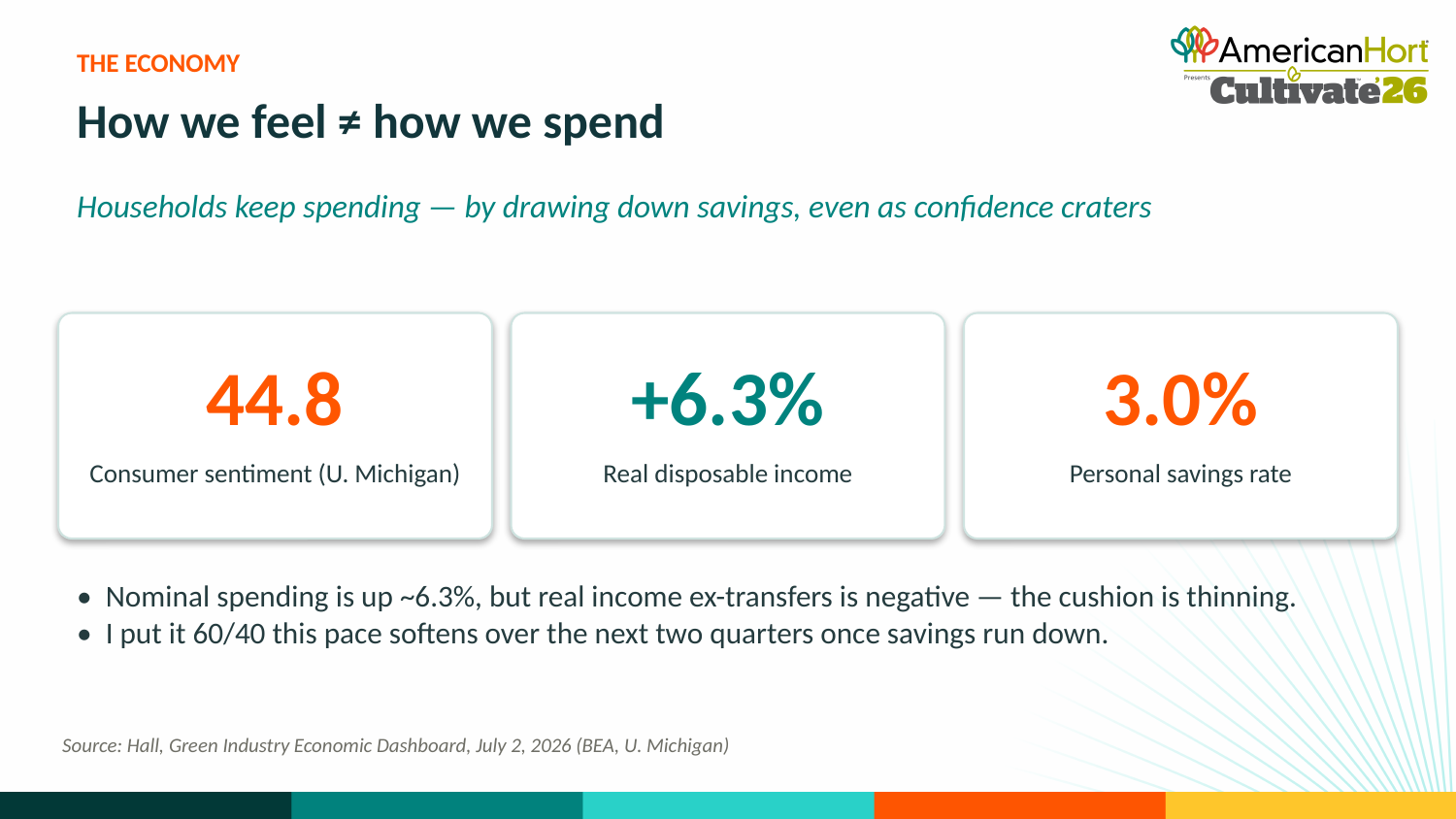

THE ECONOMY
How we feel ≠ how we spend
Households keep spending — by drawing down savings, even as confidence craters

44.8
+6.3%
3.0%
Consumer sentiment (U. Michigan)
Real disposable income
Personal savings rate
•  Nominal spending is up ~6.3%, but real income ex-transfers is negative — the cushion is thinning.
•  I put it 60/40 this pace softens over the next two quarters once savings run down.
Source: Hall, Green Industry Economic Dashboard, July 2, 2026 (BEA, U. Michigan)